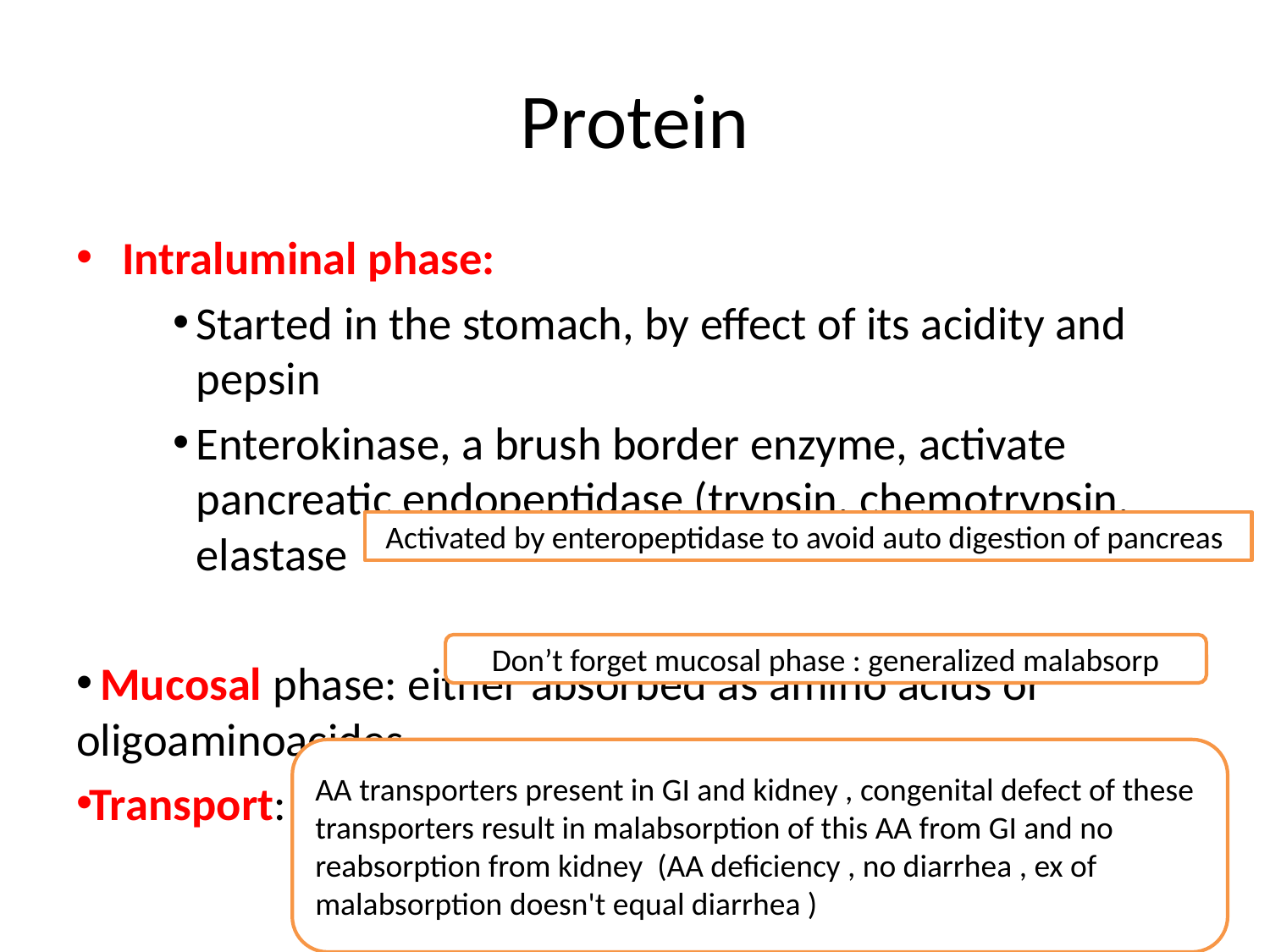

# Protein
Intraluminal phase:
Started in the stomach, by effect of its acidity and pepsin
Enterokinase, a brush border enzyme, activate pancreatic endopeptidase (trypsin, chemotrypsin, elastase

 Mucosal phase: either absorbed as amino acids or oligoaminoacides
Transport: defect results in aminaciduria with no diarrhea

Activated by enteropeptidase to avoid auto digestion of pancreas
Don’t forget mucosal phase : generalized malabsorp
AA transporters present in GI and kidney , congenital defect of these transporters result in malabsorption of this AA from GI and no reabsorption from kidney  (AA deficiency , no diarrhea , ex of malabsorption doesn't equal diarrhea )